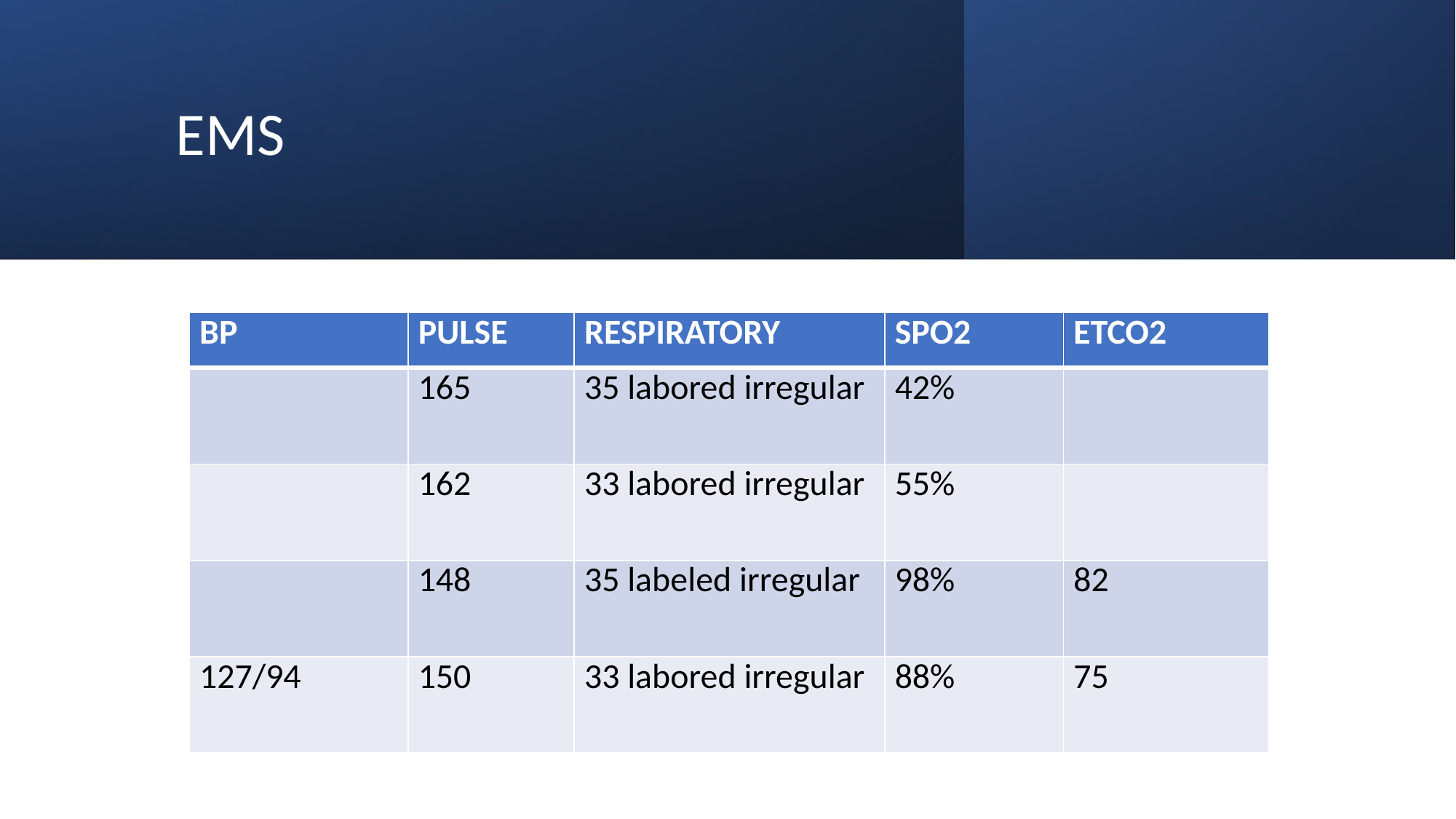

# EMS
| BP | PULSE | RESPIRATORY | SPO2 | ETCO2 |
| --- | --- | --- | --- | --- |
|  | 165 | 35 labored irregular | 42% |  |
|  | 162 | 33 labored irregular | 55% |  |
|  | 148 | 35 labeled irregular | 98% | 82 |
| 127/94 | 150 | 33 labored irregular | 88% | 75 |